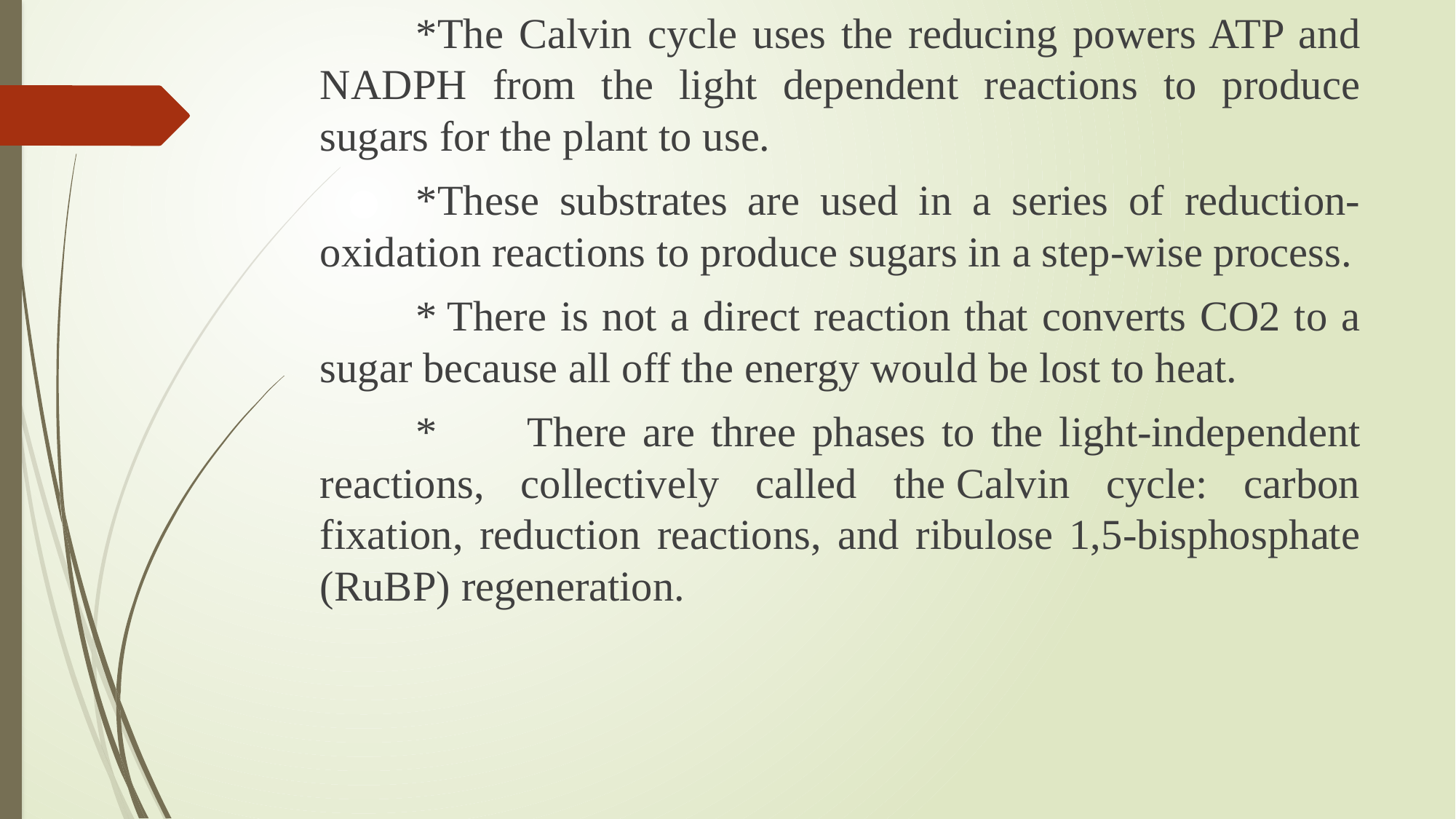

*The Calvin cycle uses the reducing powers ATP and NADPH from the light dependent reactions to produce sugars for the plant to use.
		*These substrates are used in a series of reduction-oxidation reactions to produce sugars in a step-wise process.
		* There is not a direct reaction that converts CO2 to a sugar because all off the energy would be lost to heat.
		*	 There are three phases to the light-independent reactions, collectively called the Calvin cycle: carbon fixation, reduction reactions, and ribulose 1,5-bisphosphate (RuBP) regeneration.